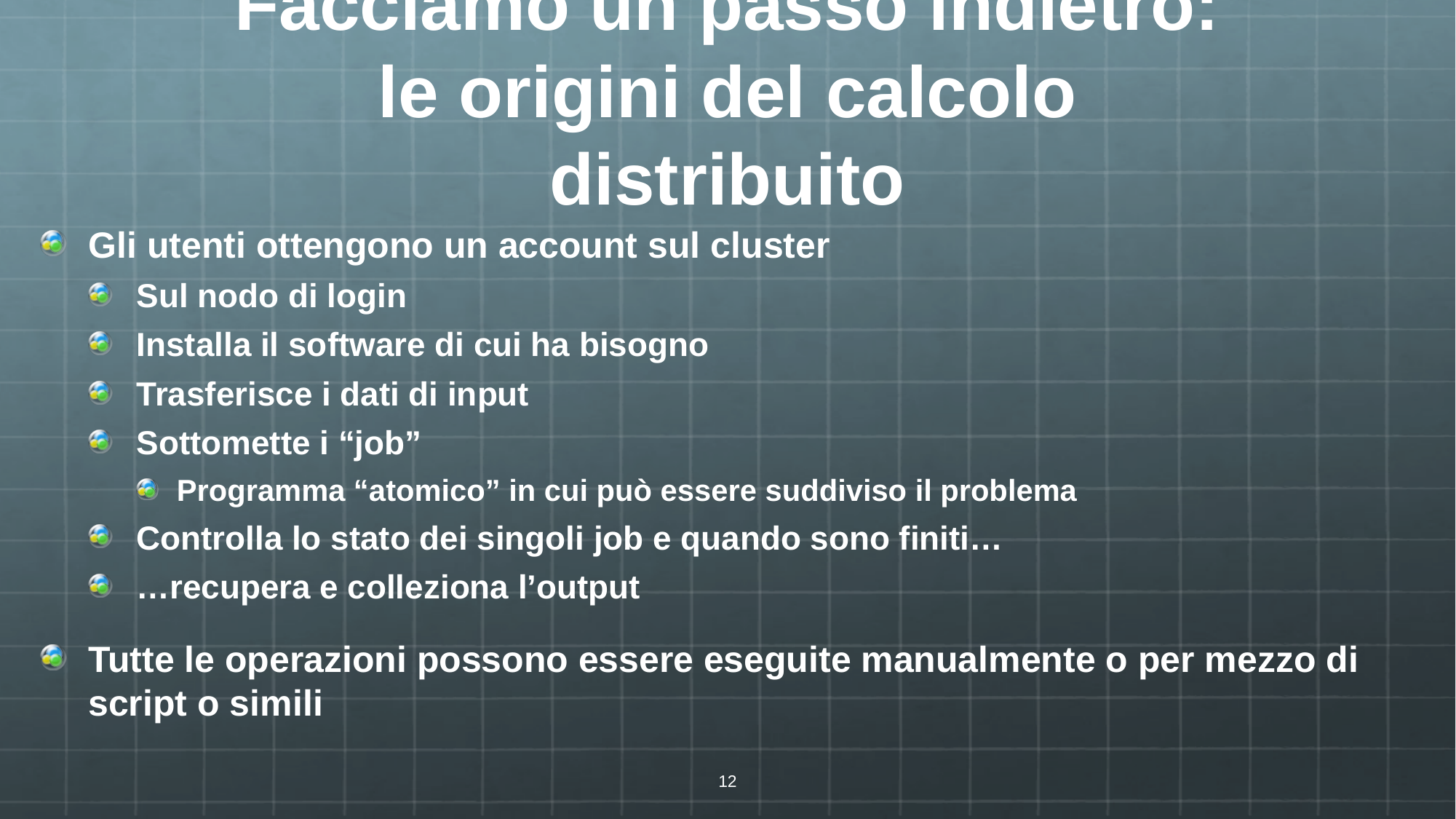

# Facciamo un passo indietro: le origini del calcolo distribuito
Gli utenti ottengono un account sul cluster
Sul nodo di login
Installa il software di cui ha bisogno
Trasferisce i dati di input
Sottomette i “job”
Programma “atomico” in cui può essere suddiviso il problema
Controlla lo stato dei singoli job e quando sono finiti…
…recupera e colleziona l’output
Tutte le operazioni possono essere eseguite manualmente o per mezzo di script o simili
12